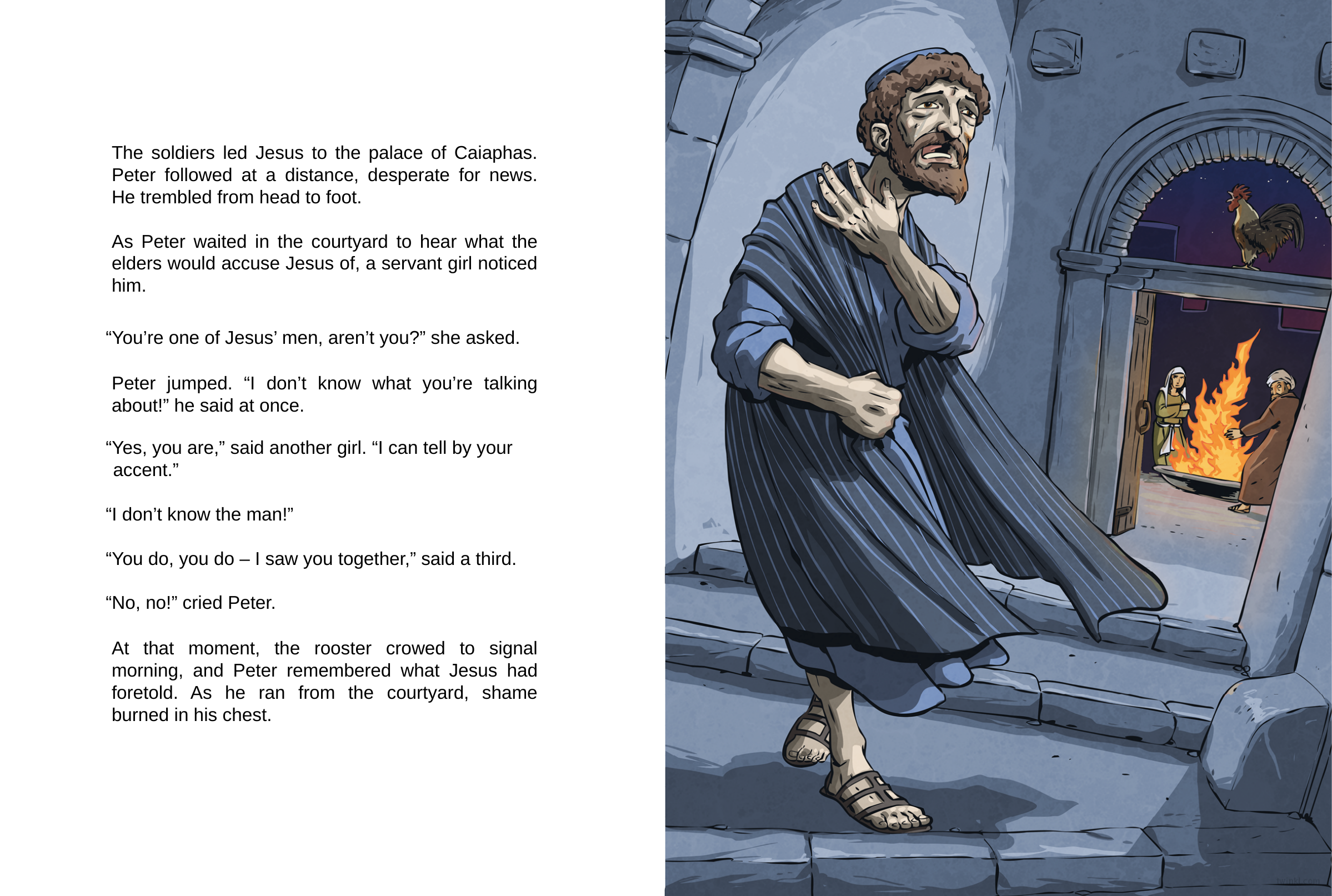

The soldiers led Jesus to the palace of Caiaphas. Peter followed at a distance, desperate for news. He trembled from head to foot.

As Peter waited in the courtyard to hear what the elders would accuse Jesus of, a servant girl noticed him.
“You’re one of Jesus’ men, aren’t you?” she asked.
Peter jumped. “I don’t know what you’re talking about!” he said at once.
“Yes, you are,” said another girl. “I can tell by your accent.”

“I don’t know the man!”

“You do, you do – I saw you together,” said a third.

“No, no!” cried Peter.

At that moment, the rooster crowed to signal morning, and Peter remembered what Jesus had foretold. As he ran from the courtyard, shame burned in his chest.